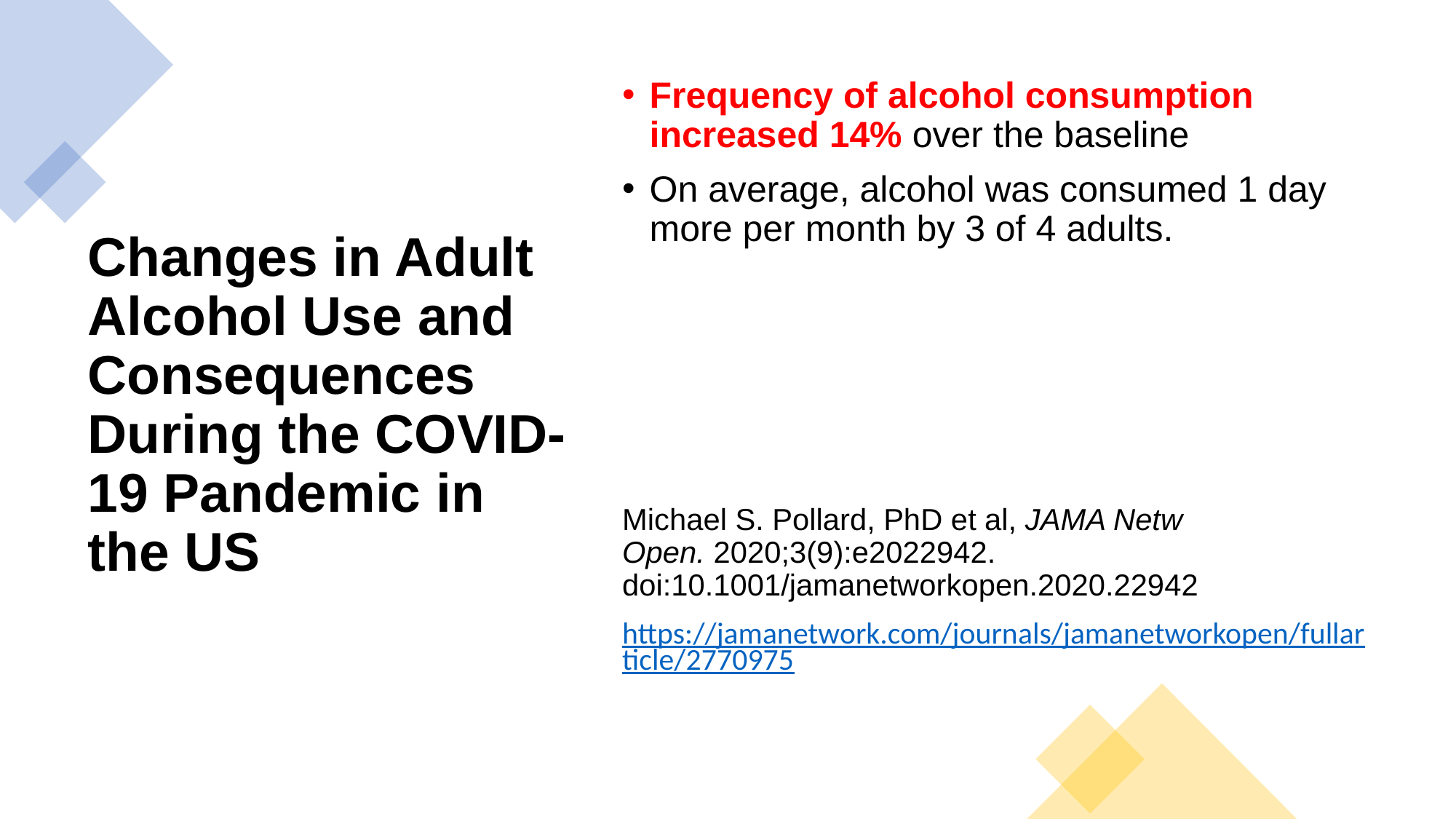

Frequency of alcohol consumption increased 14% over the baseline
On average, alcohol was consumed 1 day more per month by 3 of 4 adults.

Michael S. Pollard, PhD et al, JAMA Netw Open. 2020;3(9):e2022942. doi:10.1001/jamanetworkopen.2020.22942
https://jamanetwork.com/journals/jamanetworkopen/fullarticle/2770975

# Changes in Adult Alcohol Use and Consequences During the COVID-19 Pandemic in the US